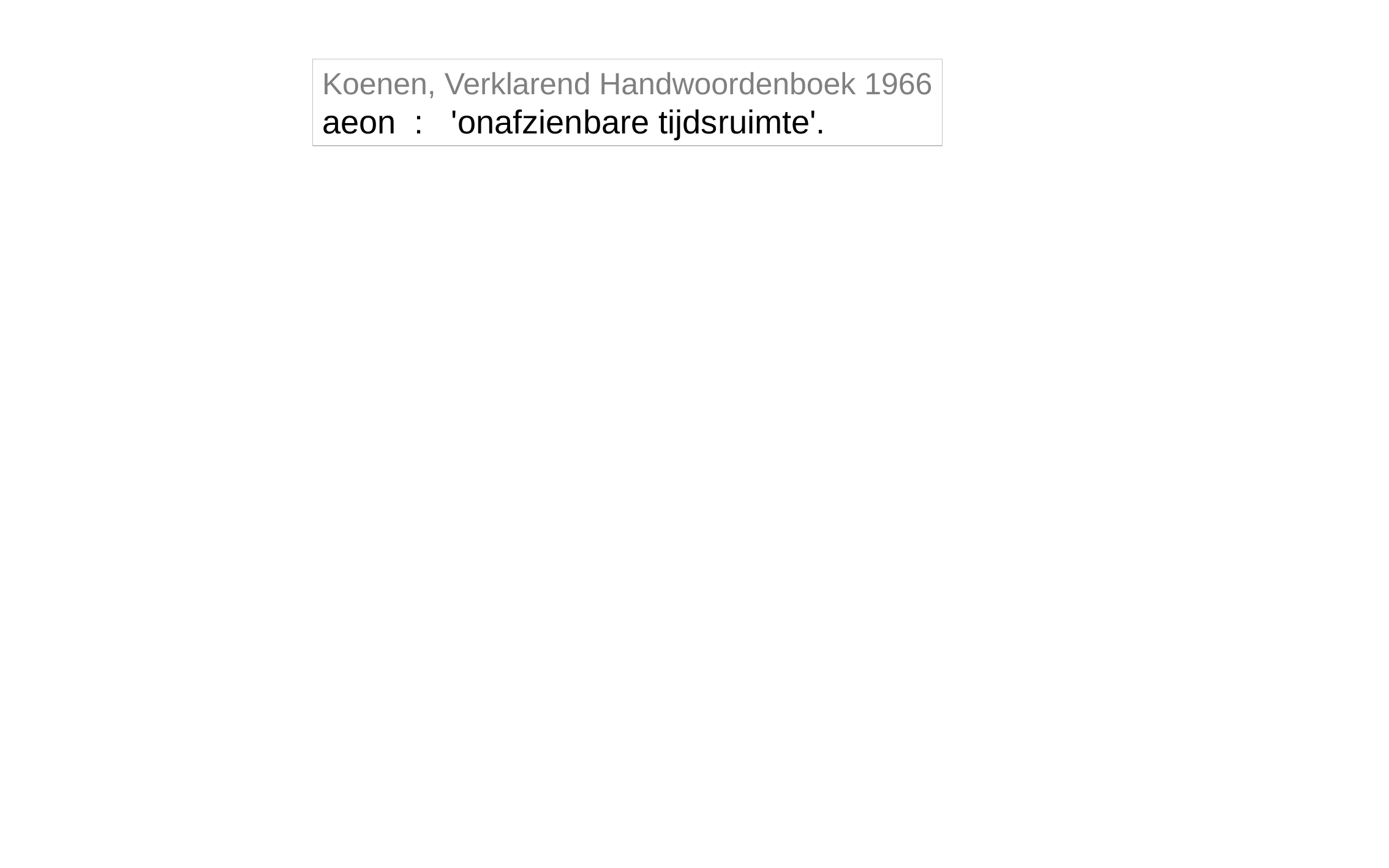

Koenen, Verklarend Handwoordenboek 1966
aeon  :   'onafzienbare tijdsruimte'.